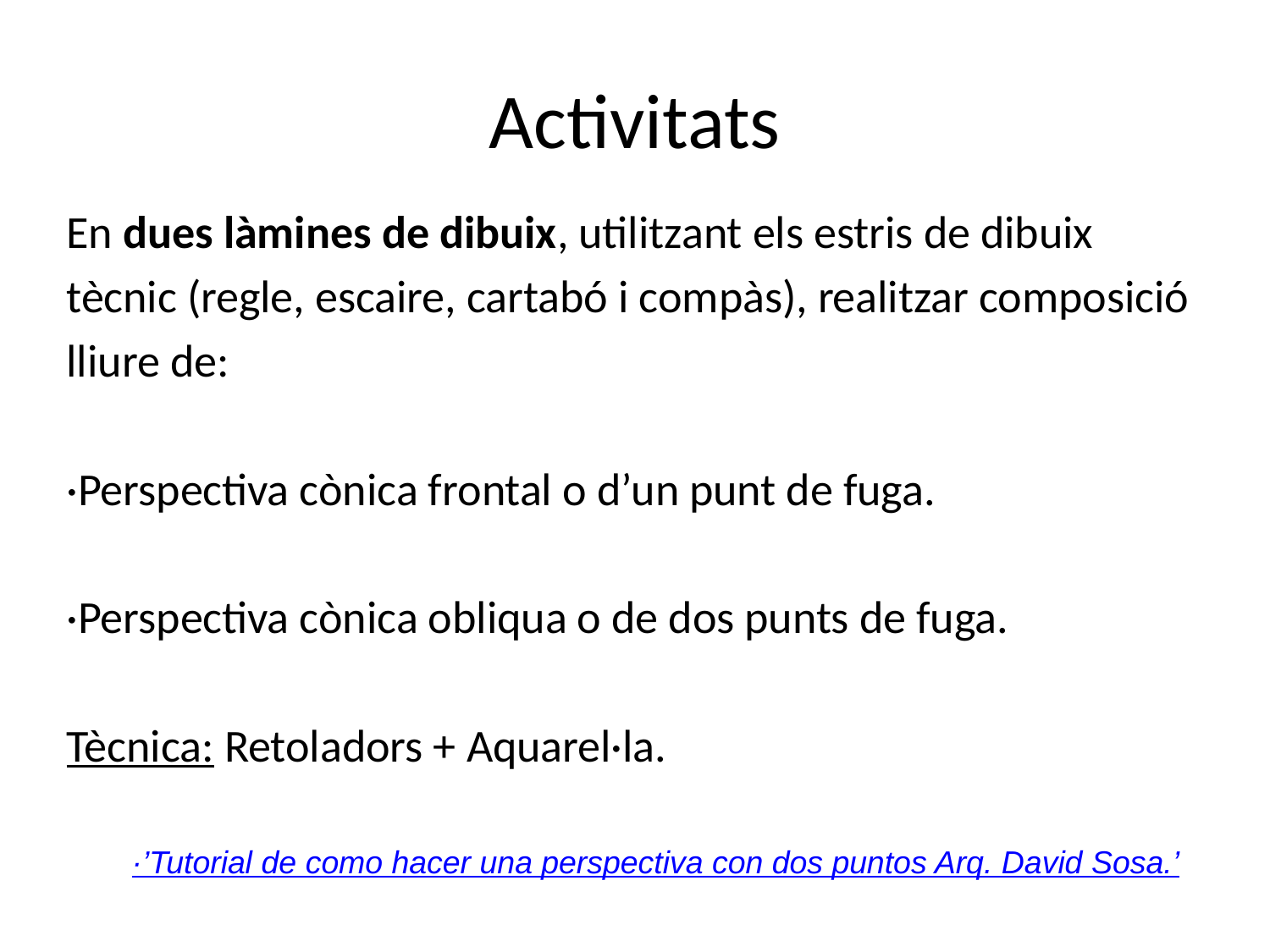

Activitats
En dues làmines de dibuix, utilitzant els estris de dibuix
tècnic (regle, escaire, cartabó i compàs), realitzar composició
lliure de:

·Perspectiva cònica frontal o d’un punt de fuga.

·Perspectiva cònica obliqua o de dos punts de fuga.

Tècnica: Retoladors + Aquarel·la.
·’Tutorial de como hacer una perspectiva con dos puntos Arq. David Sosa.’